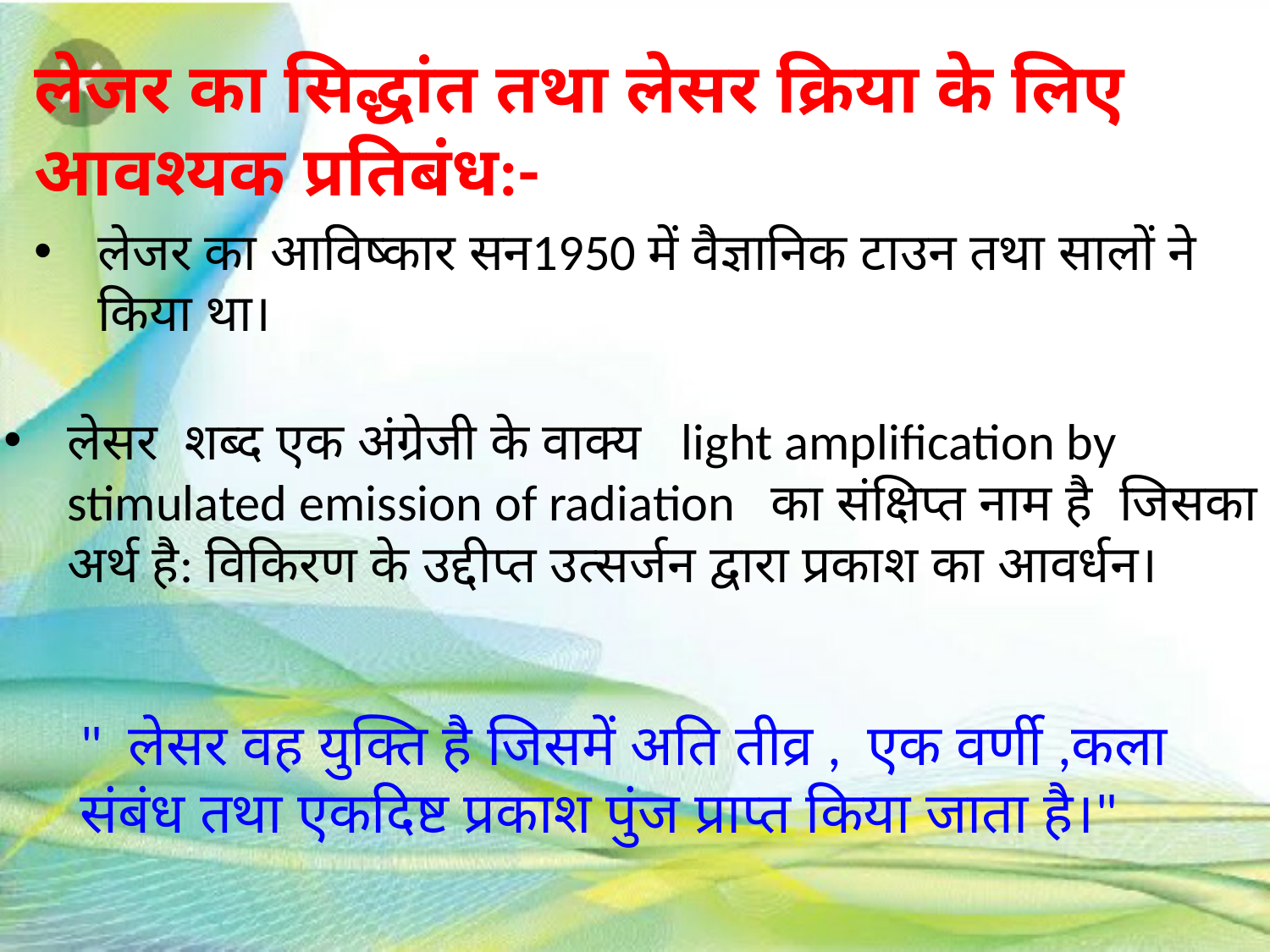

लेजर का सिद्धांत तथा लेसर क्रिया के लिए आवश्यक प्रतिबंध:-
लेजर का आविष्कार सन1950 में वैज्ञानिक टाउन तथा सालों ने किया था।
लेसर  शब्द एक अंग्रेजी के वाक्य   light amplification by stimulated emission of radiation   का संक्षिप्त नाम है  जिसका अर्थ है: विकिरण के उद्दीप्त उत्सर्जन द्वारा प्रकाश का आवर्धन।
"  लेसर वह युक्ति है जिसमें अति तीव्र ,  एक वर्णी ,कला संबंध तथा एकदिष्ट प्रकाश पुंज प्राप्त किया जाता है।"